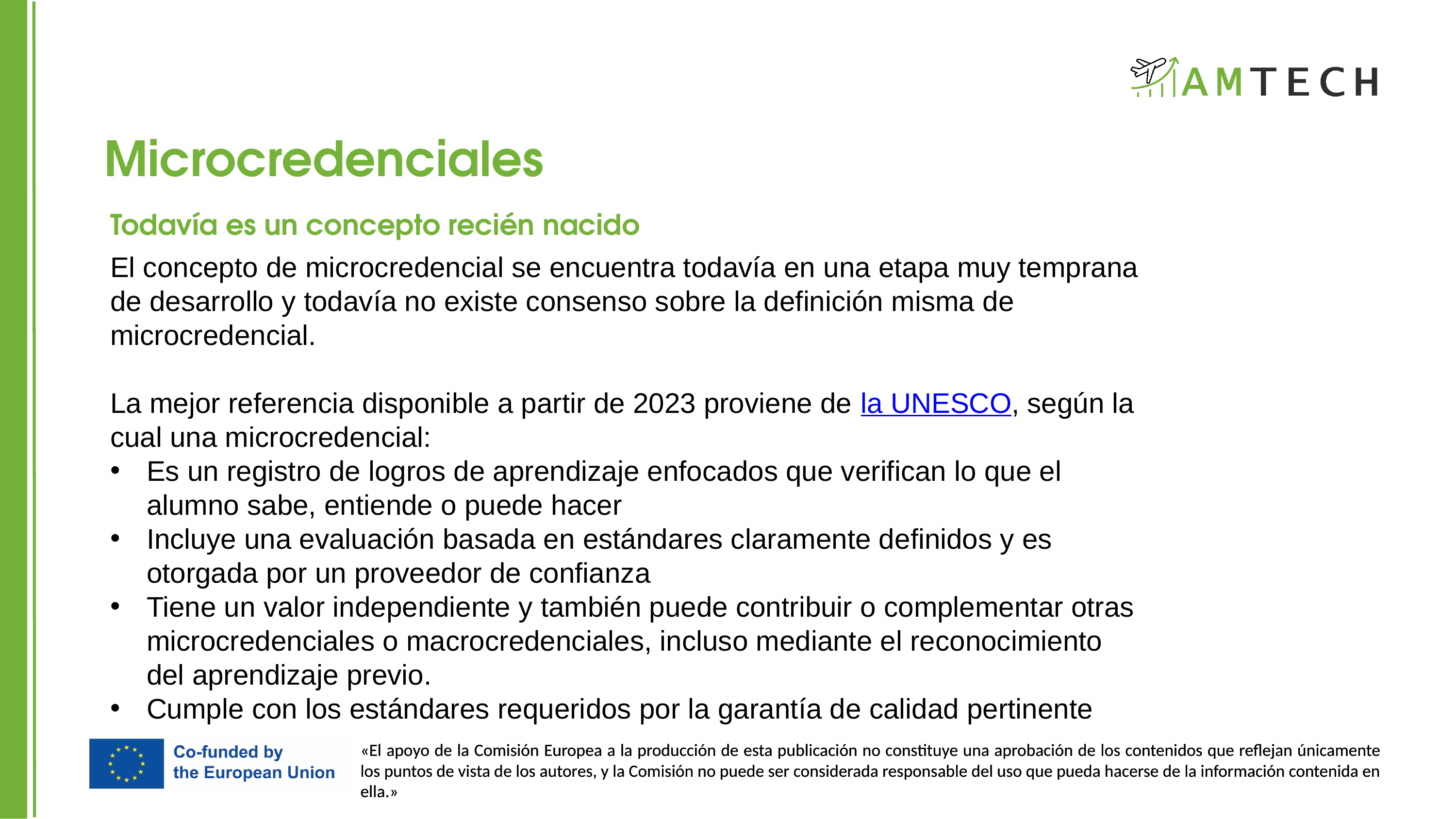

Microcredenciales
Todavía es un concepto recién nacido
El concepto de microcredencial se encuentra todavía en una etapa muy temprana de desarrollo y todavía no existe consenso sobre la definición misma de microcredencial.

La mejor referencia disponible a partir de 2023 proviene de la UNESCO, según la cual una microcredencial:
Es un registro de logros de aprendizaje enfocados que verifican lo que el alumno sabe, entiende o puede hacer
Incluye una evaluación basada en estándares claramente definidos y es otorgada por un proveedor de confianza
Tiene un valor independiente y también puede contribuir o complementar otras microcredenciales o macrocredenciales, incluso mediante el reconocimiento del aprendizaje previo.
Cumple con los estándares requeridos por la garantía de calidad pertinente